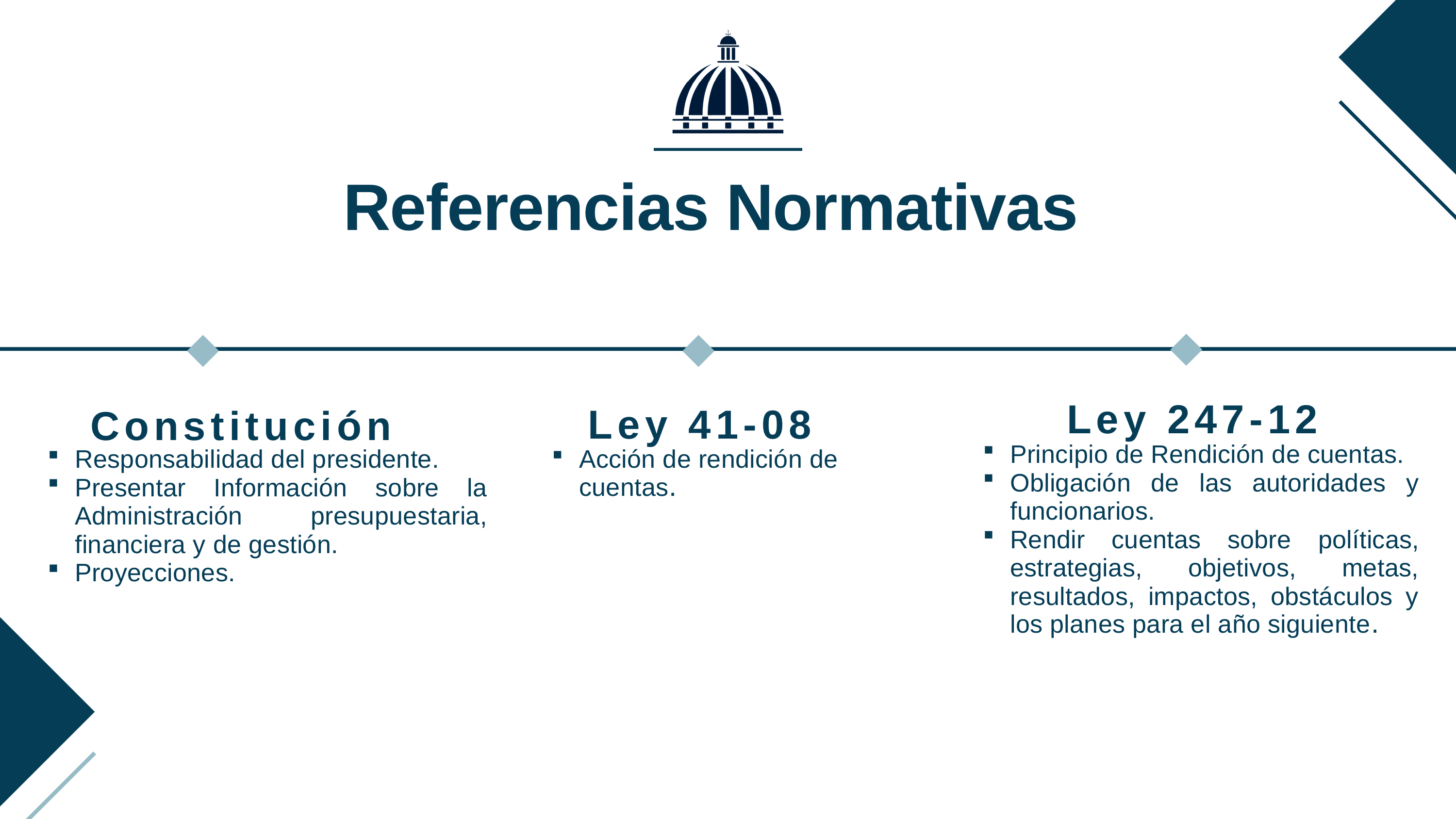

Referencias Normativas

Ley 247-12
Principio de Rendición de cuentas.
Obligación de las autoridades y funcionarios.
Rendir cuentas sobre políticas, estrategias, objetivos, metas, resultados, impactos, obstáculos y los planes para el año siguiente.

Ley 41-08
Acción de rendición de cuentas.
Constitución
Responsabilidad del presidente.
Presentar Información sobre la Administración presupuestaria, financiera y de gestión.
Proyecciones.